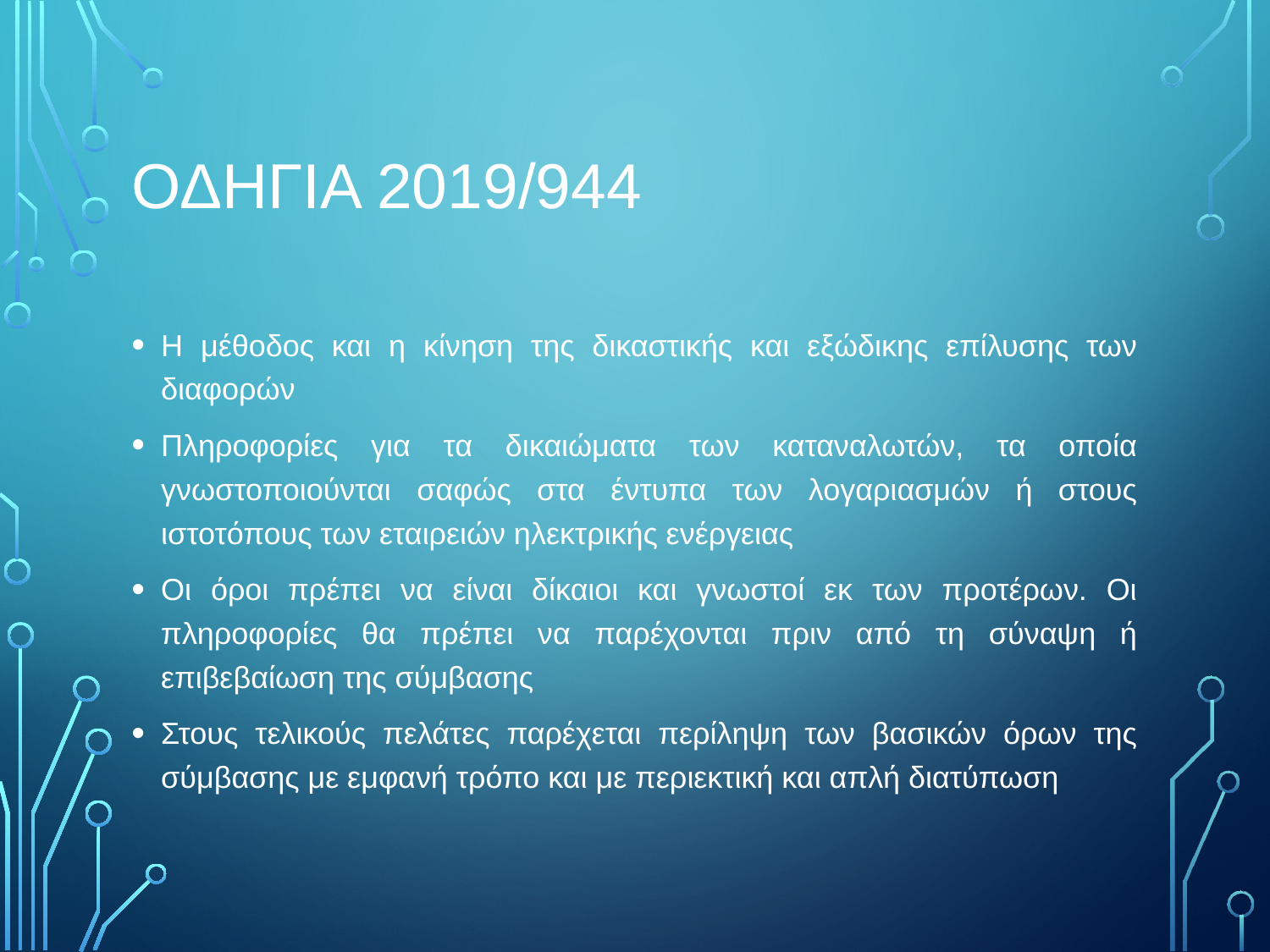

# ΟΔΗΓΙΑ 2019/944
Η μέθοδος και η κίνηση της δικαστικής και εξώδικης επίλυσης των διαφορών
Πληροφορίες για τα δικαιώματα των καταναλωτών, τα οποία γνωστοποιούνται σαφώς στα έντυπα των λογαριασμών ή στους ιστοτόπους των εταιρειών ηλεκτρικής ενέργειας
Οι όροι πρέπει να είναι δίκαιοι και γνωστοί εκ των προτέρων. Οι πληροφορίες θα πρέπει να παρέχονται πριν από τη σύναψη ή επιβεβαίωση της σύμβασης
Στους τελικούς πελάτες παρέχεται περίληψη των βασικών όρων της σύμβασης με εμφανή τρόπο και με περιεκτική και απλή διατύπωση